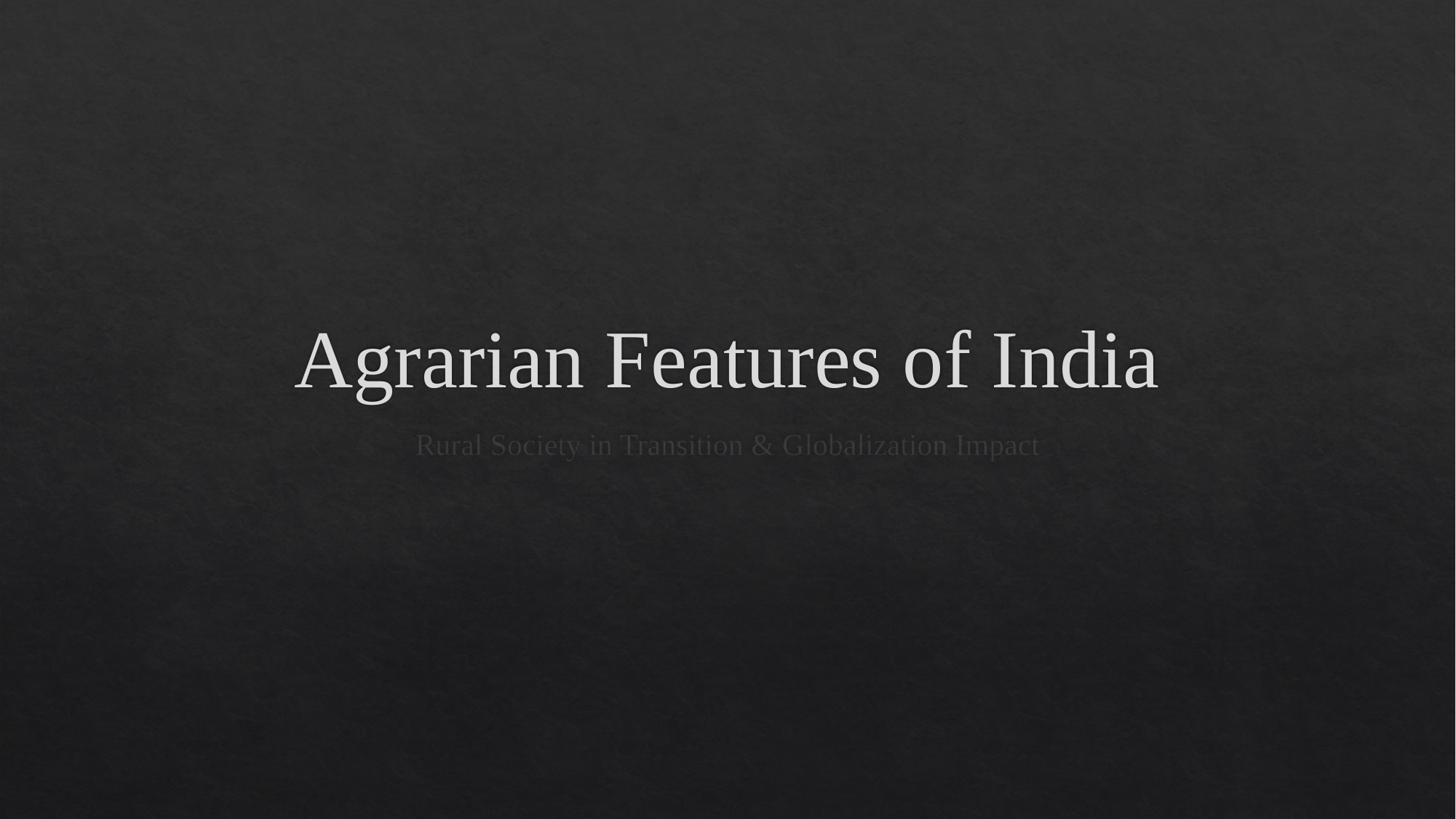

# Agrarian Features of India
Rural Society in Transition & Globalization Impact